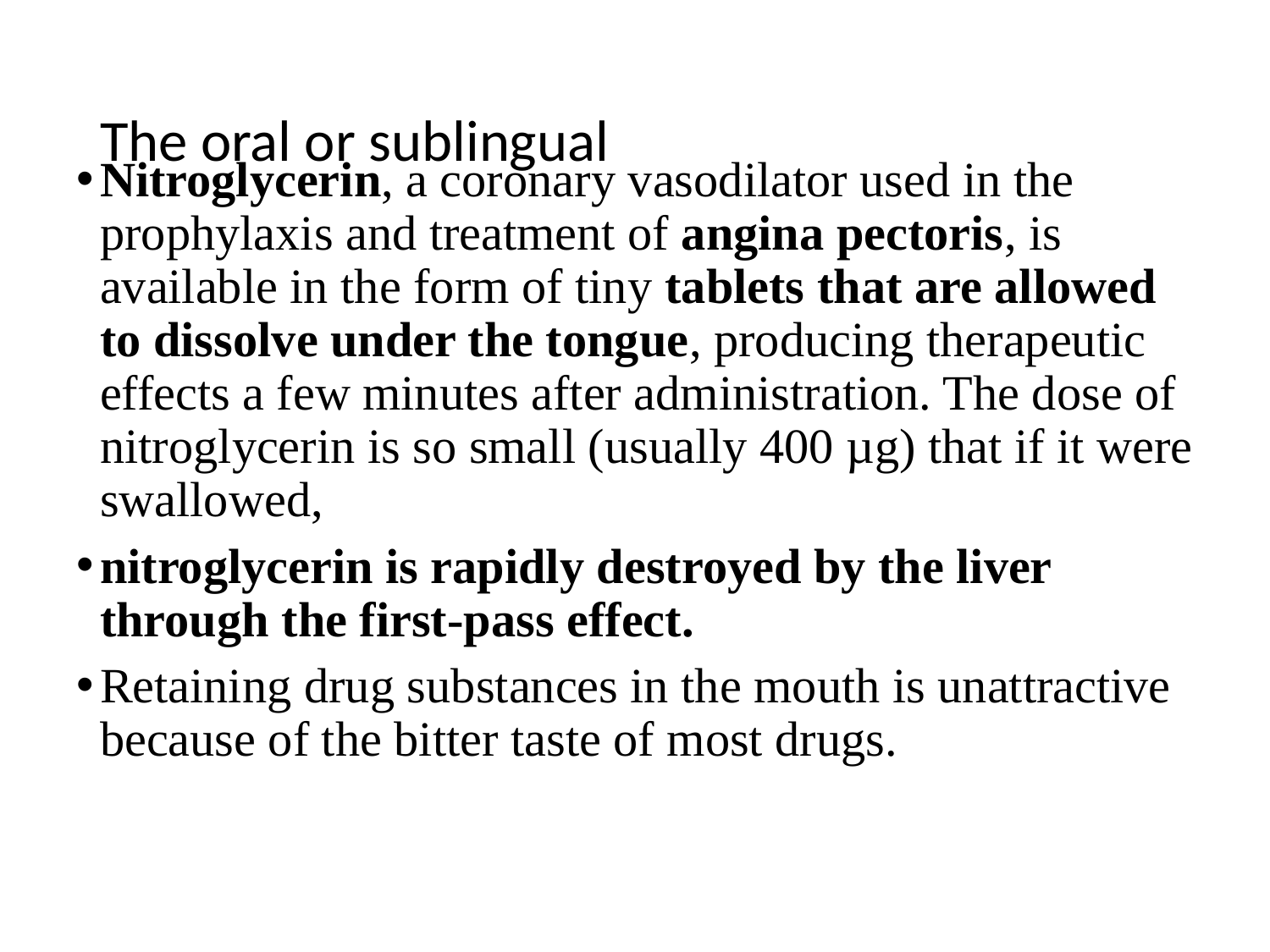

# The oral or sublingual
Nitroglycerin, a coronary vasodilator used in the prophylaxis and treatment of angina pectoris, is available in the form of tiny tablets that are allowed to dissolve under the tongue, producing therapeutic effects a few minutes after administration. The dose of nitroglycerin is so small (usually 400 µg) that if it were swallowed,
nitroglycerin is rapidly destroyed by the liver through the first-pass effect.
Retaining drug substances in the mouth is unattractive because of the bitter taste of most drugs.